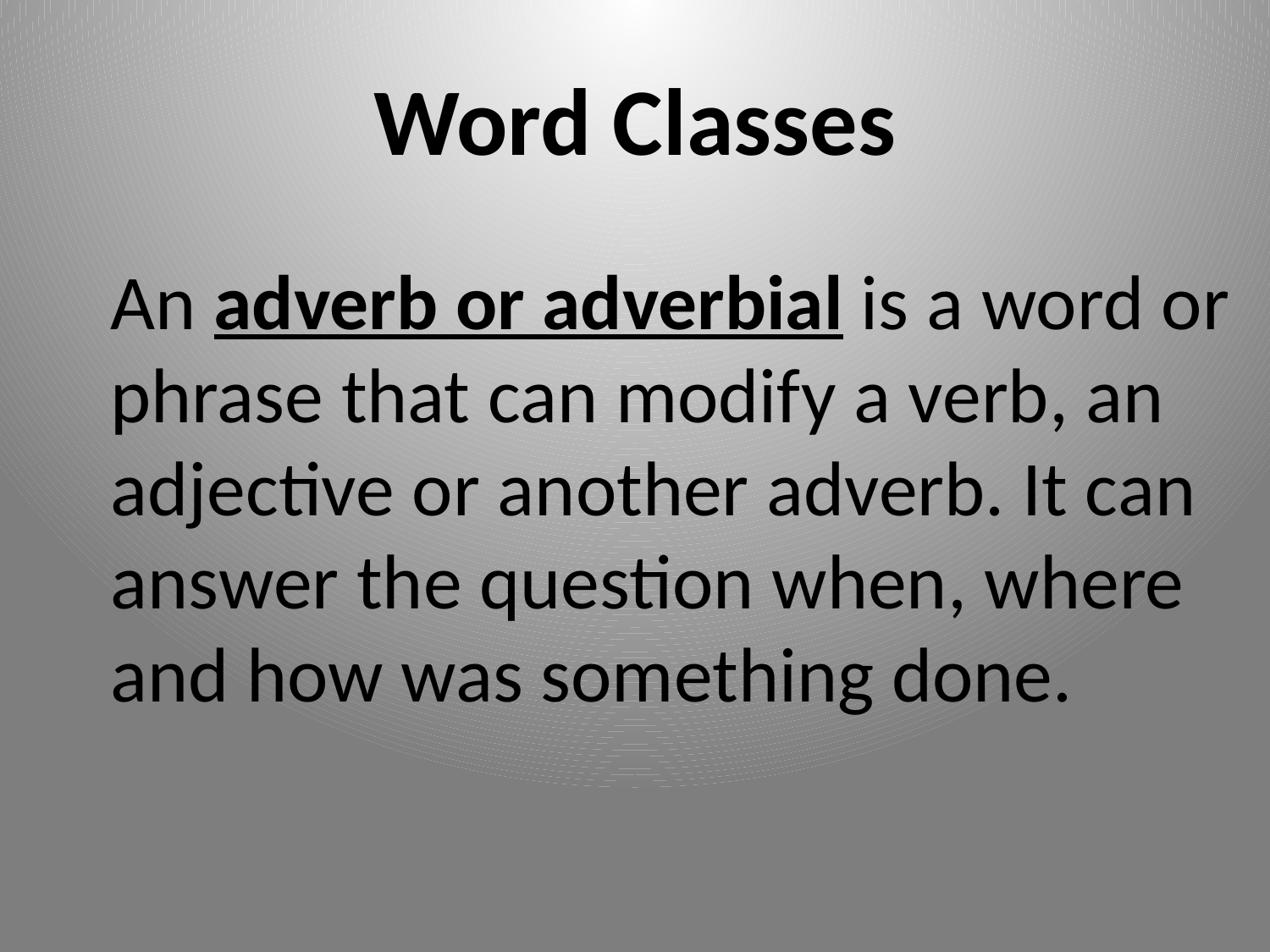

# Word Classes
An adverb or adverbial is a word or phrase that can modify a verb, an adjective or another adverb. It can answer the question when, where and how was something done.